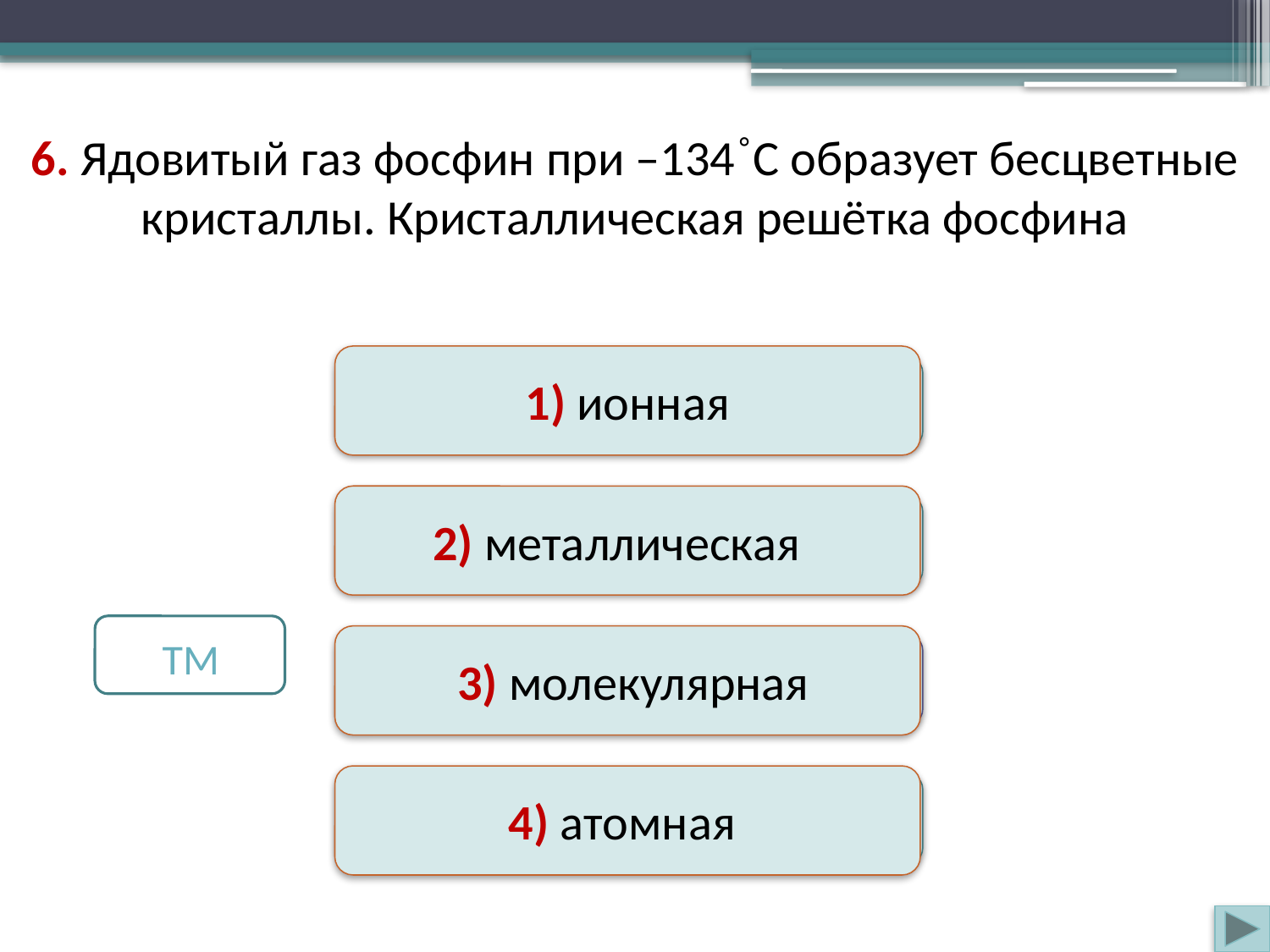

6. Ядовитый газ фосфин при –134∘C образует бесцветные кристаллы. Кристаллическая решётка фосфина
1) ионная
Неверно
2) металлическая
Неверно
    ТМ
 3) молекулярная
Верно
4) атомная
Неверно